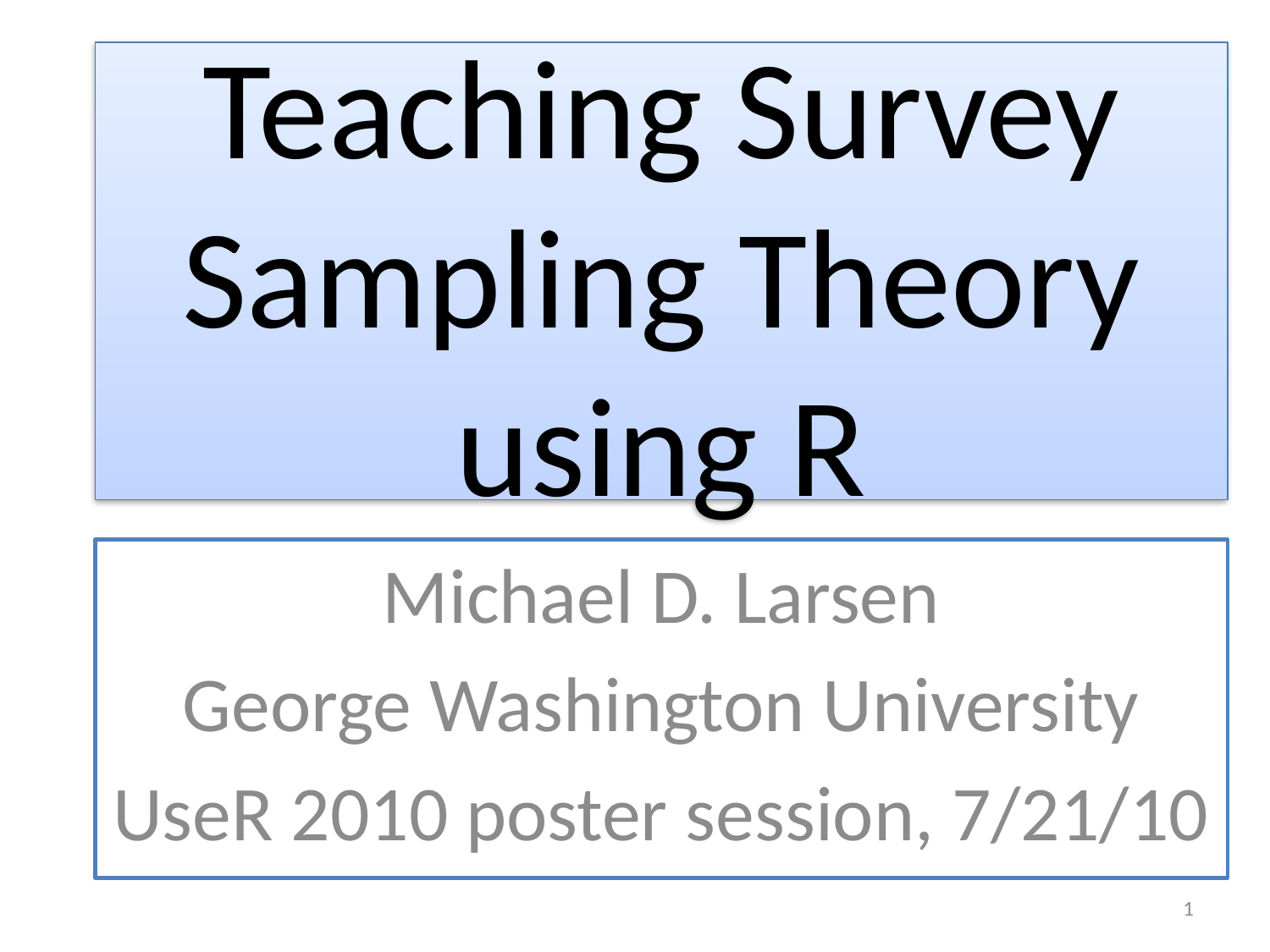

# Teaching Survey Sampling Theory using R
Michael D. Larsen
George Washington University
UseR 2010 poster session, 7/21/10
1